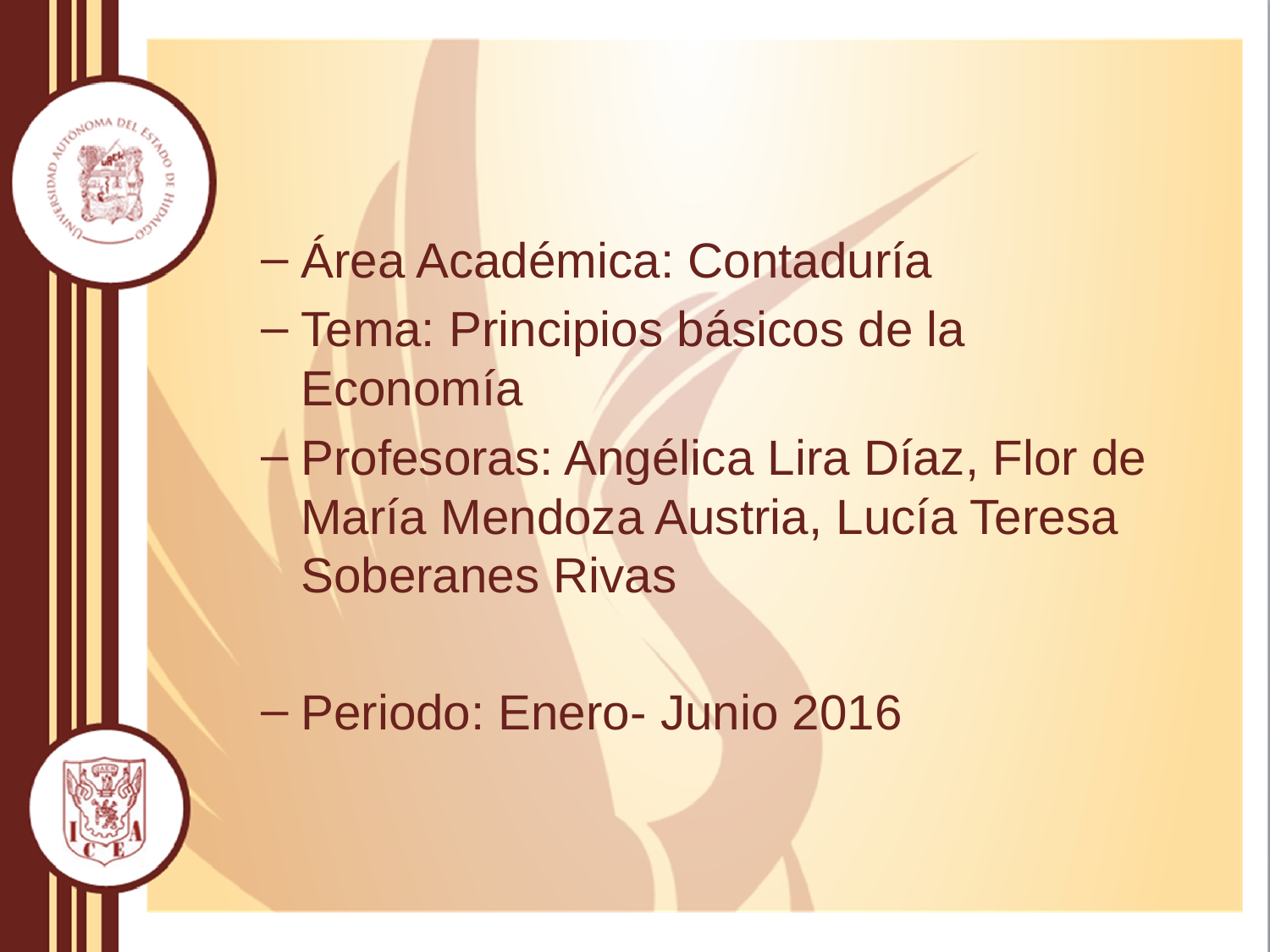

Área Académica: Contaduría
Tema: Principios básicos de la Economía
Profesoras: Angélica Lira Díaz, Flor de María Mendoza Austria, Lucía Teresa Soberanes Rivas

Periodo: Enero- Junio 2016